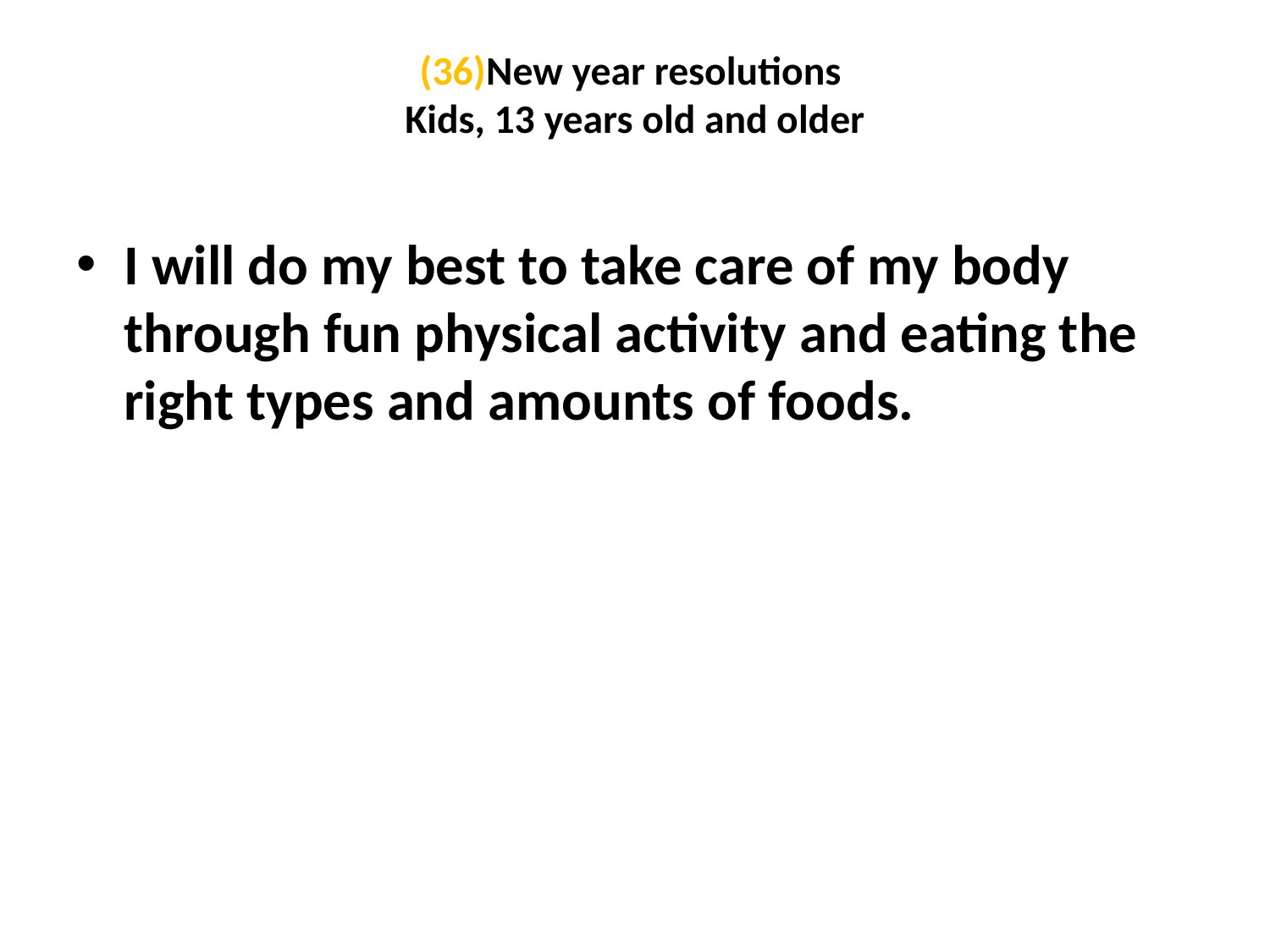

# (36)New year resolutions  Kids, 13 years old and older
I will do my best to take care of my body through fun physical activity and eating the right types and amounts of foods.